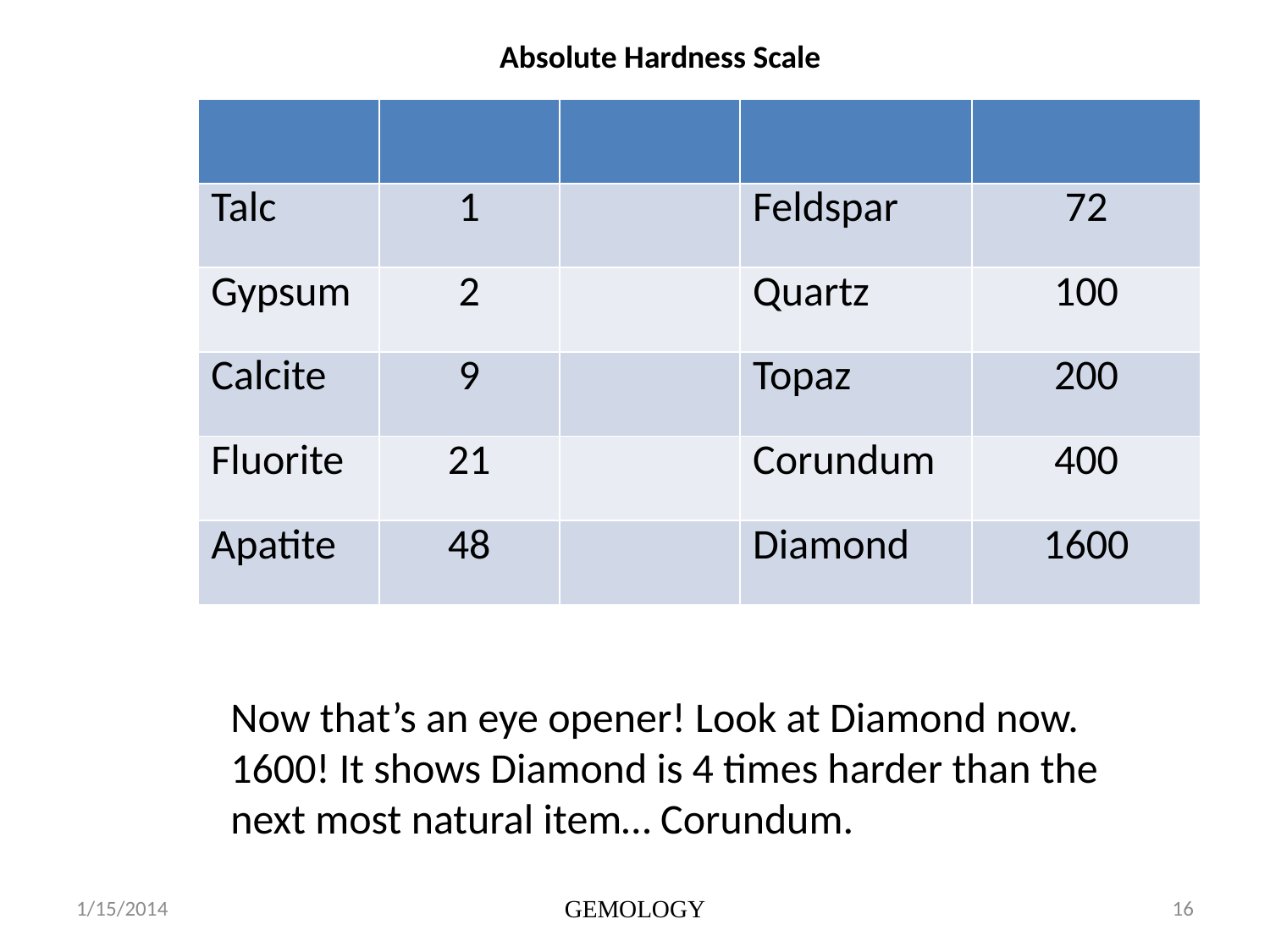

Absolute Hardness Scale
|  |  |  |  |  |
| --- | --- | --- | --- | --- |
| Talc | 1 |  | Feldspar | 72 |
| Gypsum | 2 |  | Quartz | 100 |
| Calcite | 9 |  | Topaz | 200 |
| Fluorite | 21 |  | Corundum | 400 |
| Apatite | 48 |  | Diamond | 1600 |
Now that’s an eye opener! Look at Diamond now. 1600! It shows Diamond is 4 times harder than the next most natural item… Corundum.
1/15/2014
GEMOLOGY
16